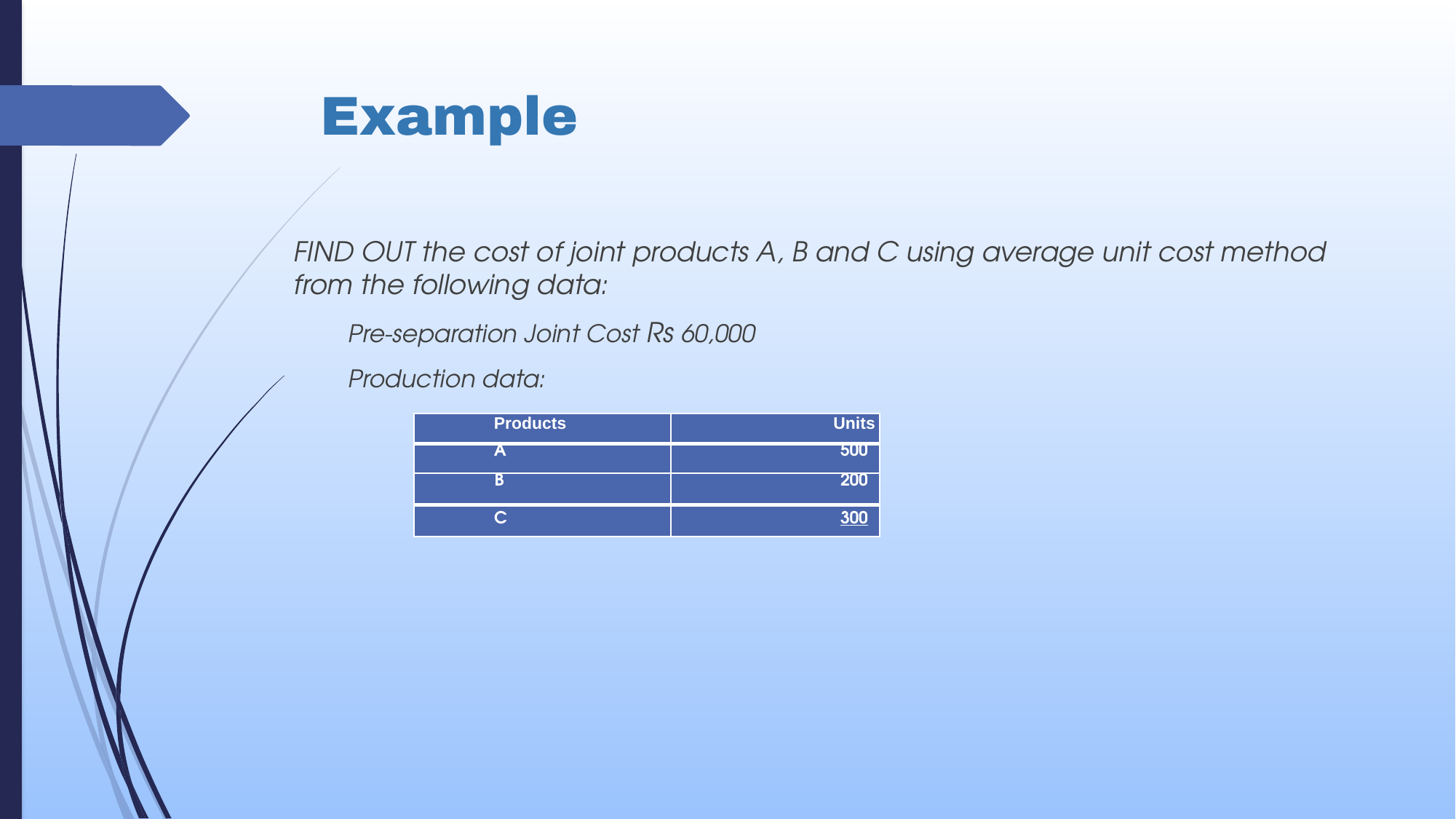

# Example
FIND OUT the cost of joint products A, B and C using average unit cost method from the following data:
Pre-separation Joint Cost Rs 60,000
Production data:

| Products | Units |
| --- | --- |
| A | 500 |
| B | 200 |
| C | 300 |